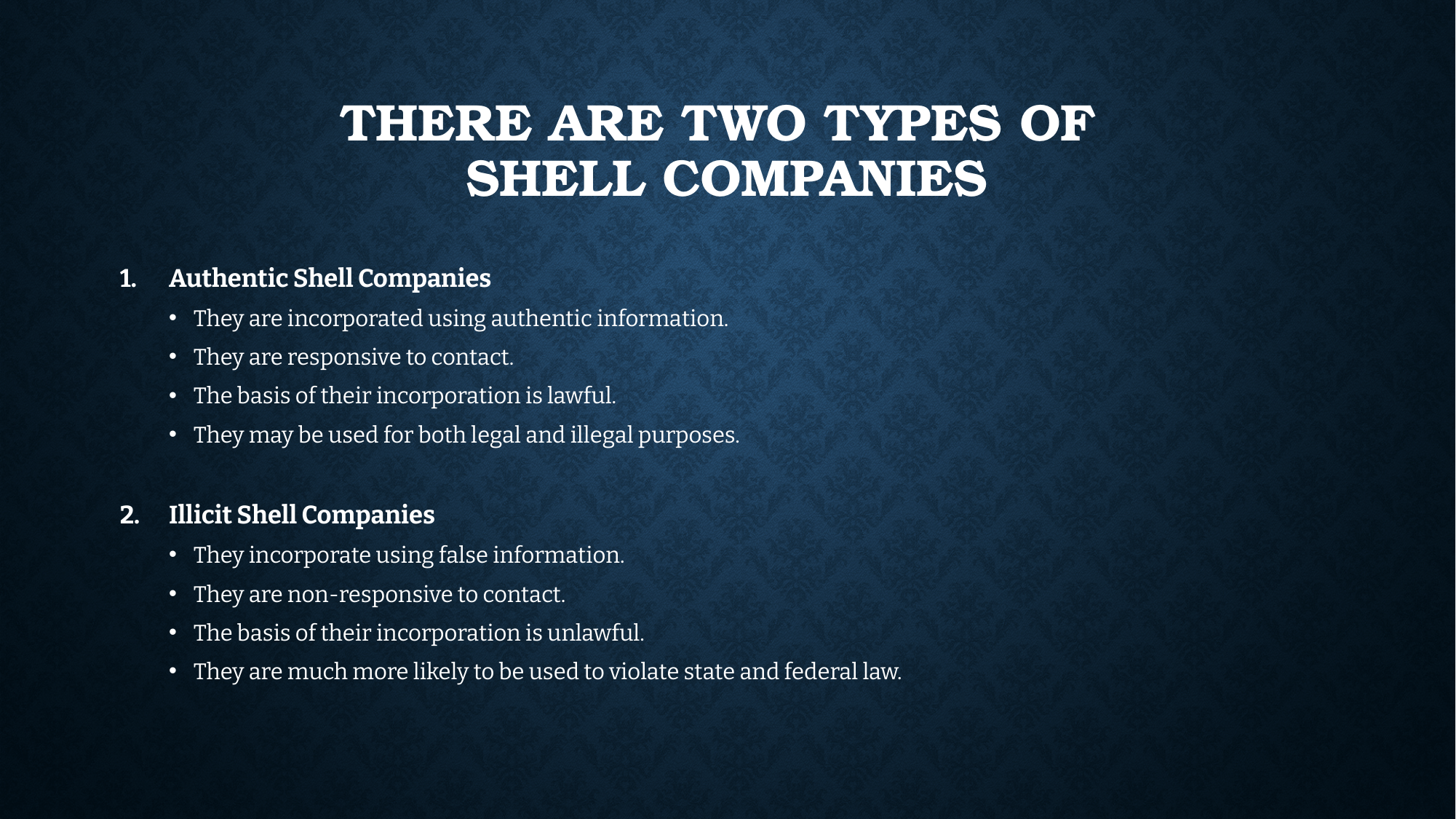

# There are two types of shell companies
Authentic Shell Companies
They are incorporated using authentic information.
They are responsive to contact.
The basis of their incorporation is lawful.
They may be used for both legal and illegal purposes.
Illicit Shell Companies
They incorporate using false information.
They are non-responsive to contact.
The basis of their incorporation is unlawful.
They are much more likely to be used to violate state and federal law.